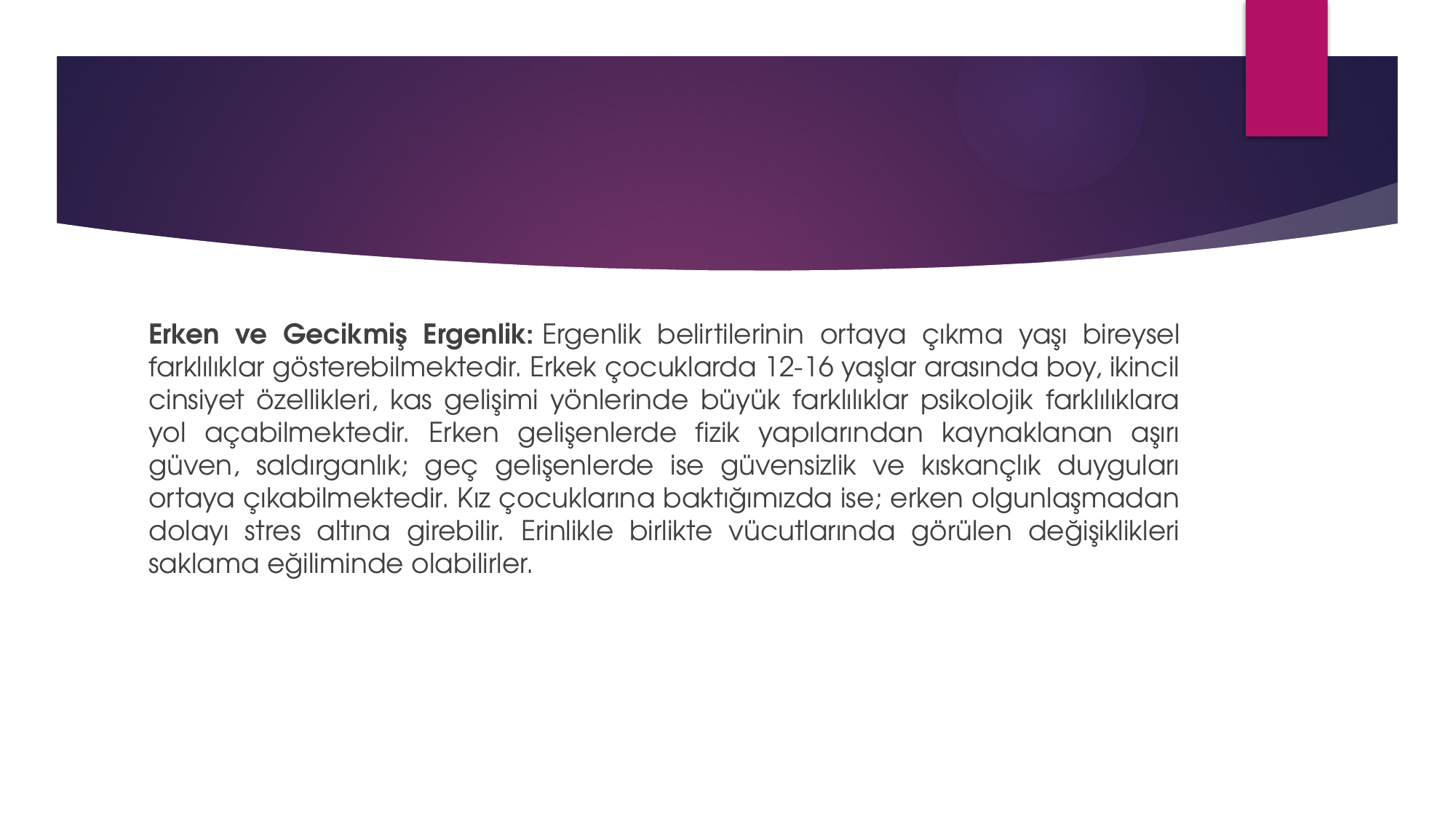

Erken ve Gecikmiş Ergenlik: Ergenlik belirtilerinin ortaya çıkma yaşı bireysel farklılıklar gösterebilmektedir. Erkek çocuklarda 12-16 yaşlar arasında boy, ikincil cinsiyet özellikleri, kas gelişimi yönlerinde büyük farklılıklar psikolojik farklılıklara yol açabilmektedir. Erken gelişenlerde fizik yapılarından kaynaklanan aşırı güven, saldırganlık; geç gelişenlerde ise güvensizlik ve kıskançlık duyguları ortaya çıkabilmektedir. Kız çocuklarına baktığımızda ise; erken olgunlaşmadan dolayı stres altına girebilir. Erinlikle birlikte vücutlarında görülen değişiklikleri saklama eğiliminde olabilirler.